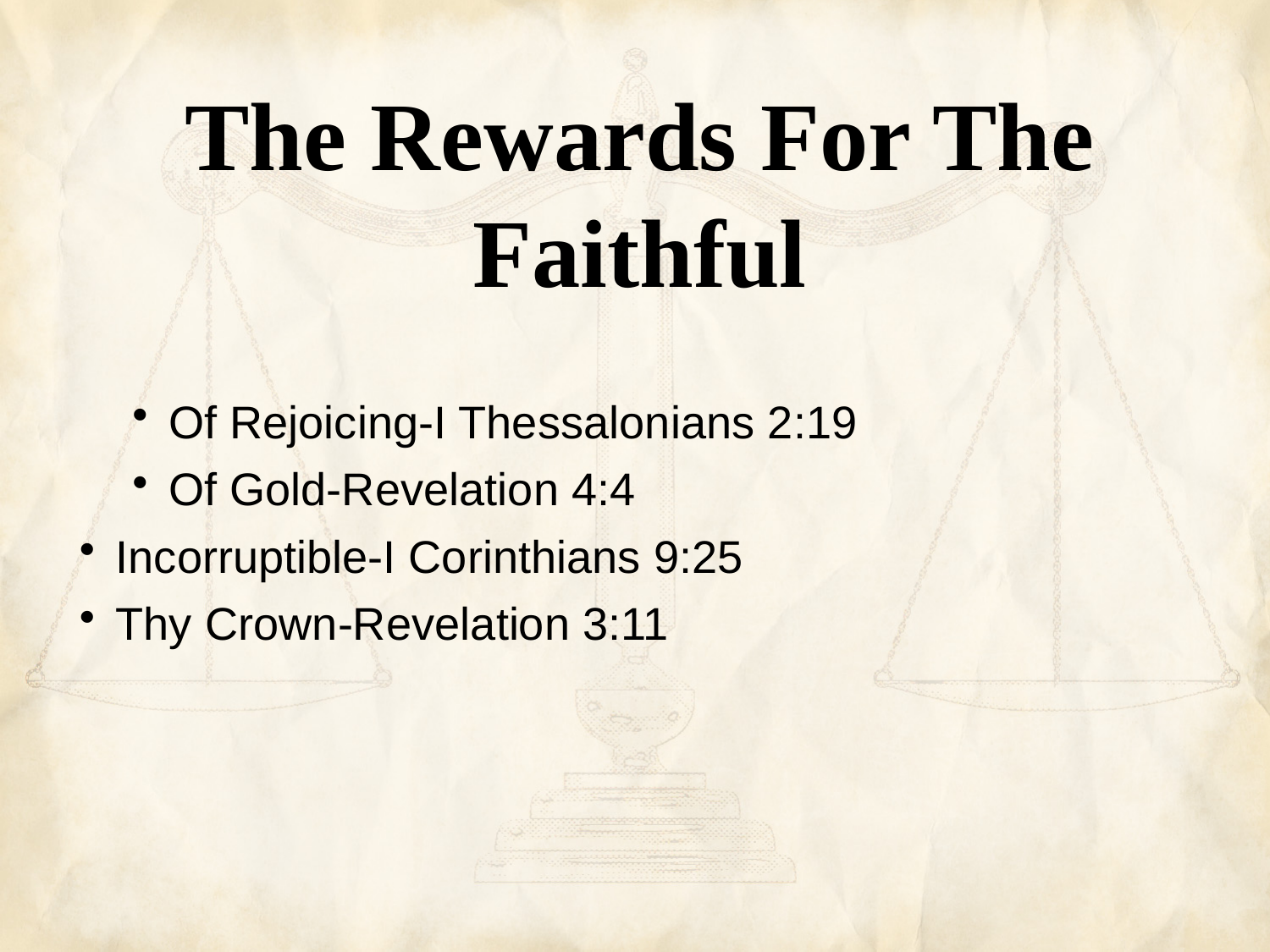

The Rewards For The Faithful
Of Rejoicing-I Thessalonians 2:19
Of Gold-Revelation 4:4
Incorruptible-I Corinthians 9:25
Thy Crown-Revelation 3:11